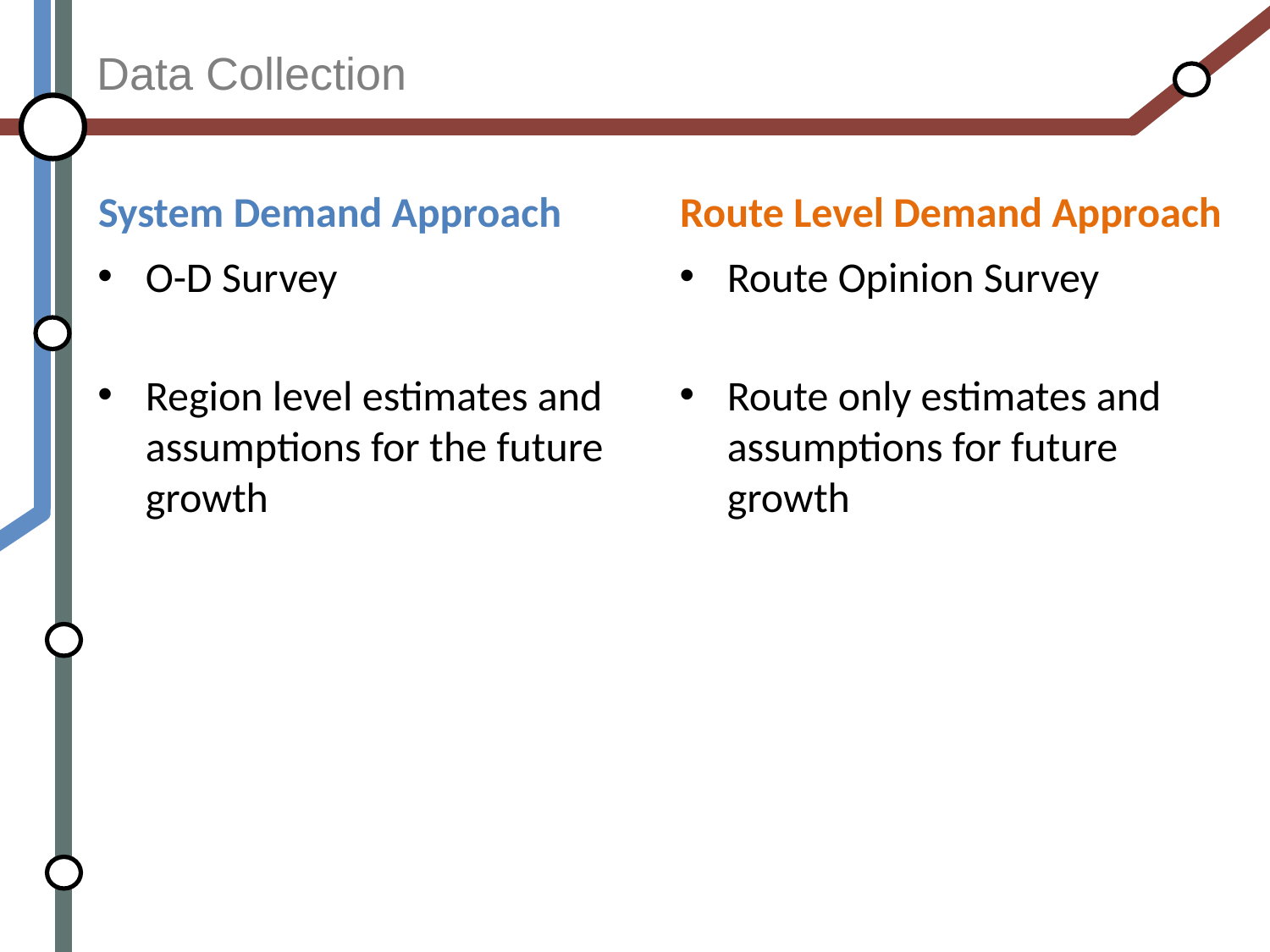

# Data Collection
Route Level Demand Approach
System Demand Approach
O-D Survey

Region level estimates and assumptions for the future growth
Route Opinion Survey

Route only estimates and assumptions for future growth